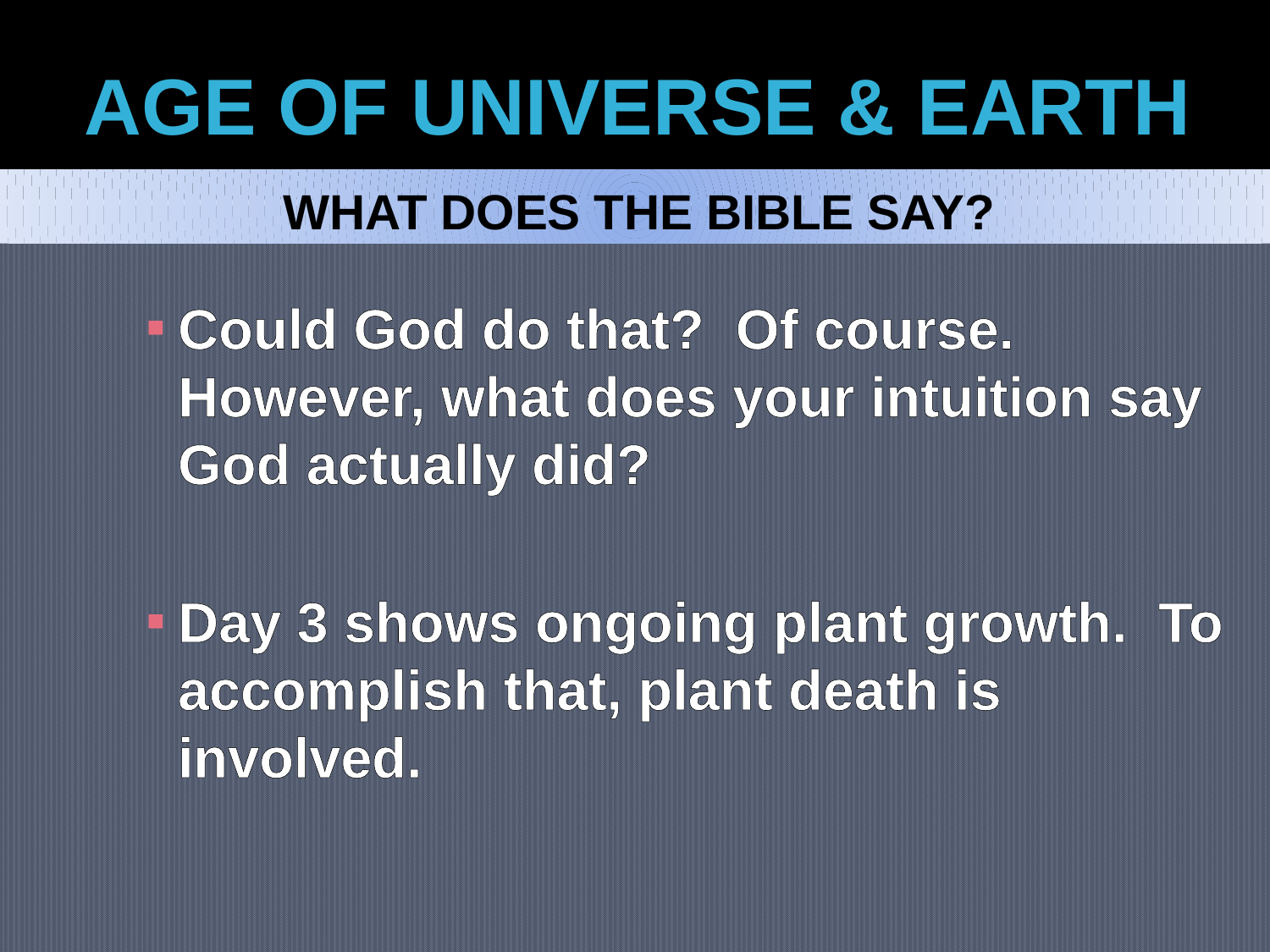

# AGE OF UNIVERSE & EARTH
WHAT DOES THE BIBLE SAY?

Could God do that?  Of course.  However, what does your intuition say God actually did?

Day 3 shows ongoing plant growth.  To accomplish that, plant death is involved.